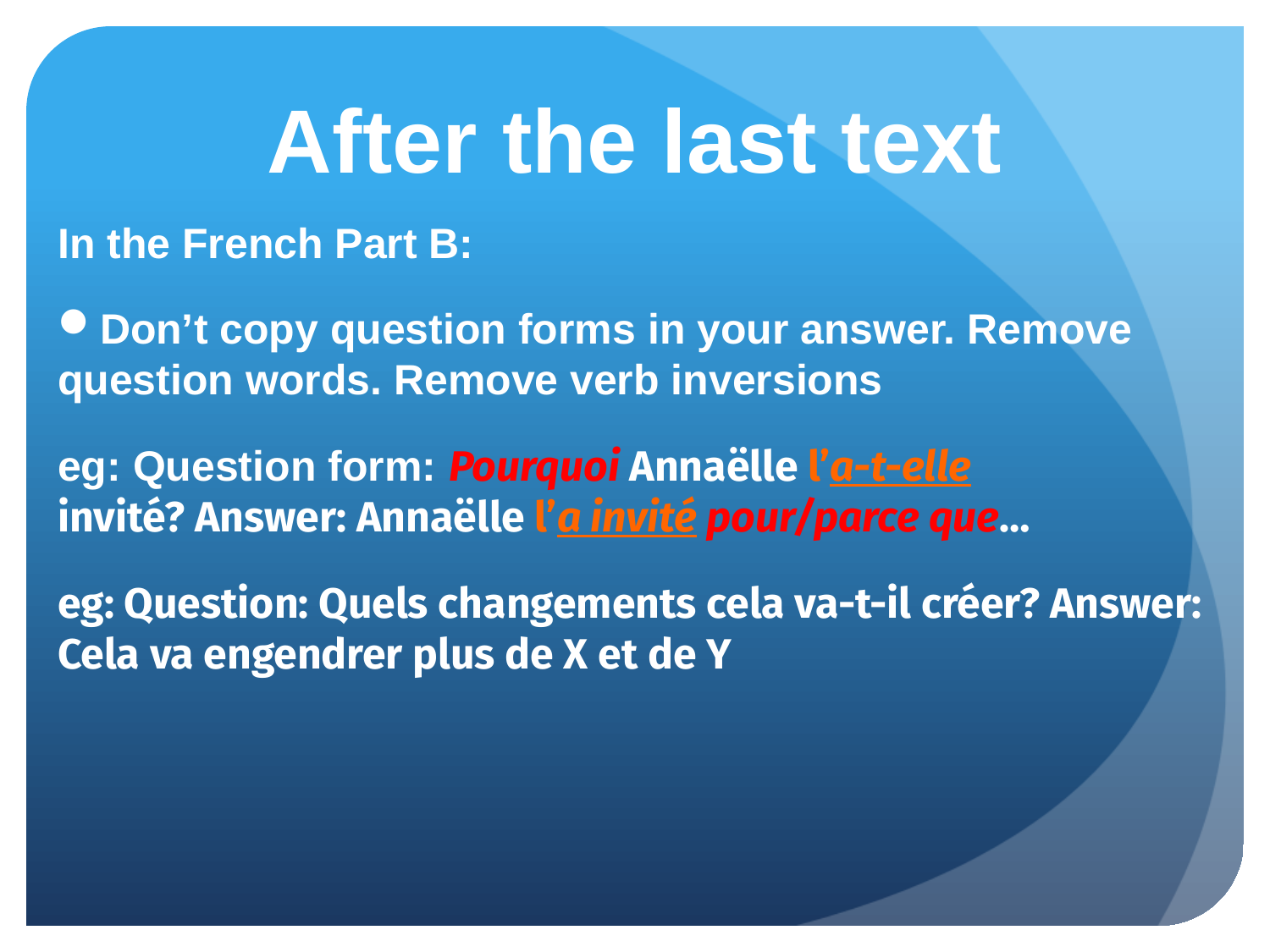

# After the last text
In the French Part B:
Don’t copy question forms in your answer. Remove question words. Remove verb inversions
eg: Question form: Pourquoi Annaëlle l’a-t-elle invité? Answer: Annaëlle l’a invité pour/parce que…
eg: Question: Quels changements cela va-t-il créer? Answer: Cela va engendrer plus de X et de Y